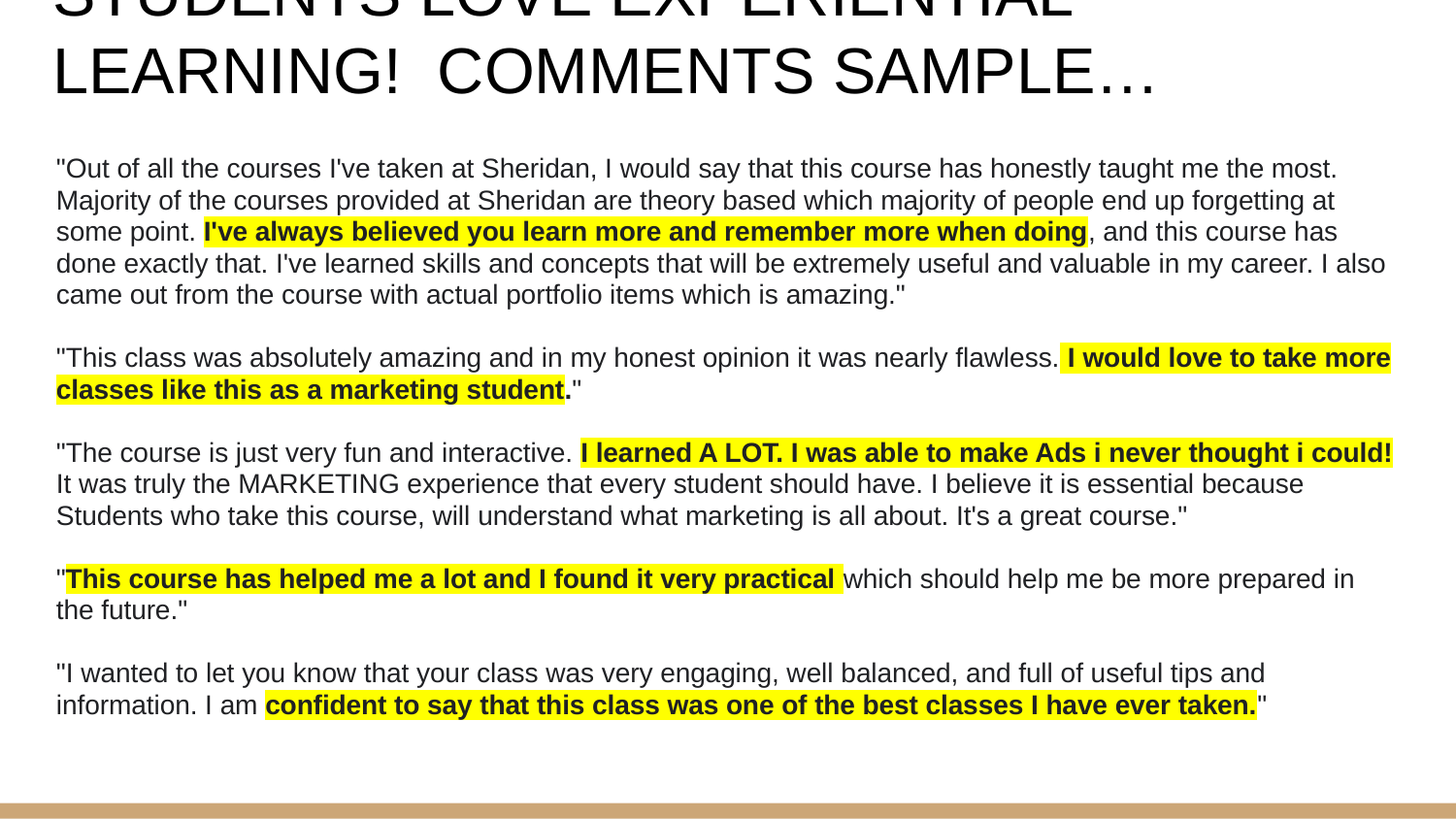

# STUDENTS LOVE EXPERIENTIAL LEARNING!  COMMENTS SAMPLE…
"Out of all the courses I've taken at Sheridan, I would say that this course has honestly taught me the most. Majority of the courses provided at Sheridan are theory based which majority of people end up forgetting at some point. I've always believed you learn more and remember more when doing, and this course has done exactly that. I've learned skills and concepts that will be extremely useful and valuable in my career. I also came out from the course with actual portfolio items which is amazing."

"This class was absolutely amazing and in my honest opinion it was nearly flawless. I would love to take more classes like this as a marketing student."

"The course is just very fun and interactive. I learned A LOT. I was able to make Ads i never thought i could! It was truly the MARKETING experience that every student should have. I believe it is essential because Students who take this course, will understand what marketing is all about. It's a great course."

"This course has helped me a lot and I found it very practical which should help me be more prepared in the future."

"I wanted to let you know that your class was very engaging, well balanced, and full of useful tips and information. I am confident to say that this class was one of the best classes I have ever taken."